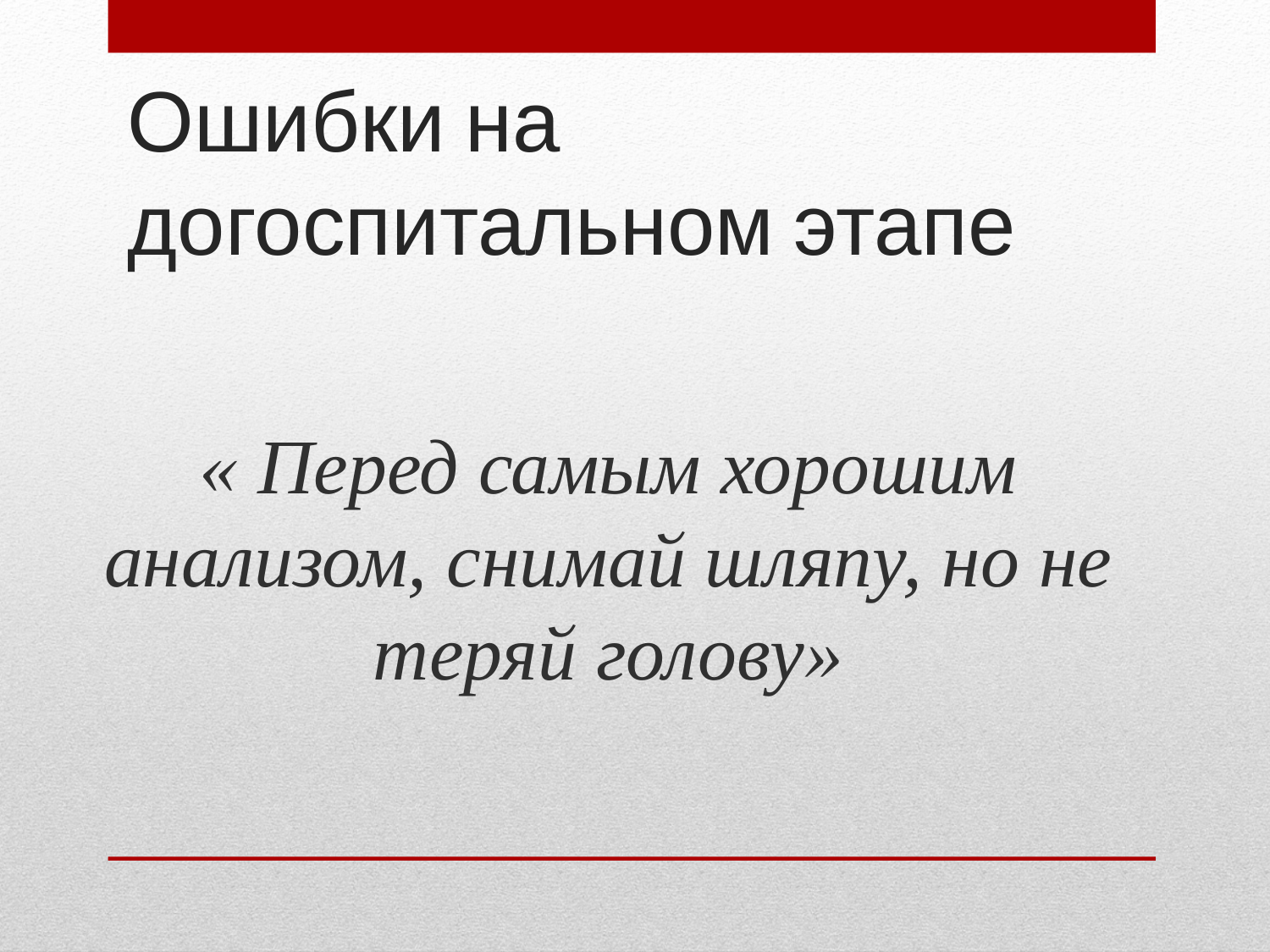

# Ошибки на догоспитальном этапе
« Перед самым хорошим анализом, снимай шляпу, но не теряй голову»